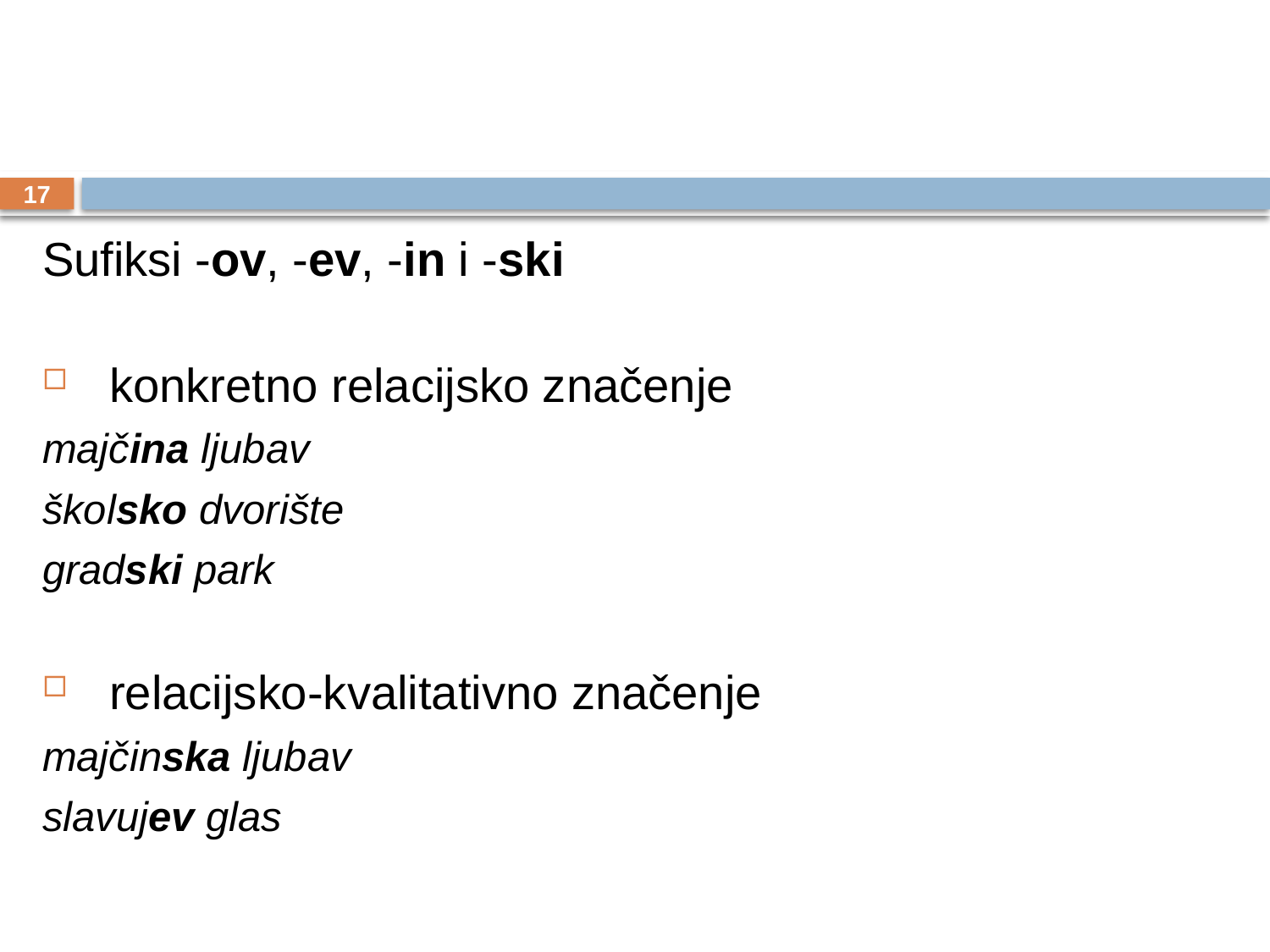

#
17
Sufiksi -ov, -ev, -in i -ski

konkretno relacijsko značenje
majčina ljubav
školsko dvorište
gradski park

relacijsko-kvalitativno značenje
majčinska ljubav
slavujev glas